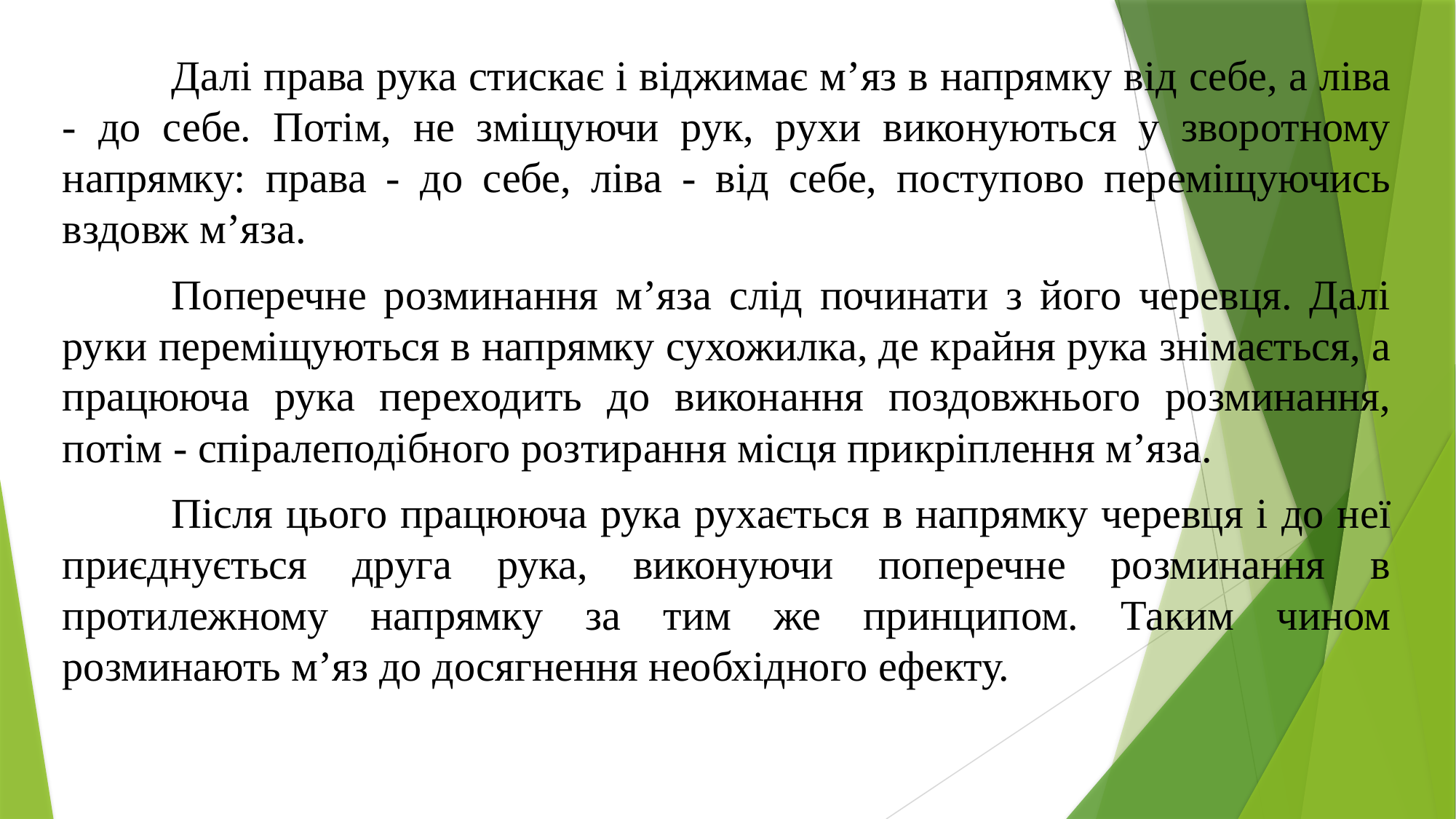

Далі права рука стискає і віджимає м’яз в напрямку від себе, а ліва - до себе. Потім, не зміщуючи рук, рухи виконуються у зворотному напрямку: права - до себе, ліва - від себе, поступово переміщуючись вздовж м’яза.
	Поперечне розминання м’яза слід починати з його черевця. Далі руки переміщуються в напрямку сухожилка, де крайня рука знімається, а працююча рука переходить до виконання поздовжнього розминання, потім - спіралеподібного розтирання місця прикріплення м’яза.
	Після цього працююча рука рухається в напрямку черевця і до неї приєднується друга рука, виконуючи поперечне розминання в протилежному напрямку за тим же принципом. Таким чином розминають м’яз до досягнення необхідного ефекту.